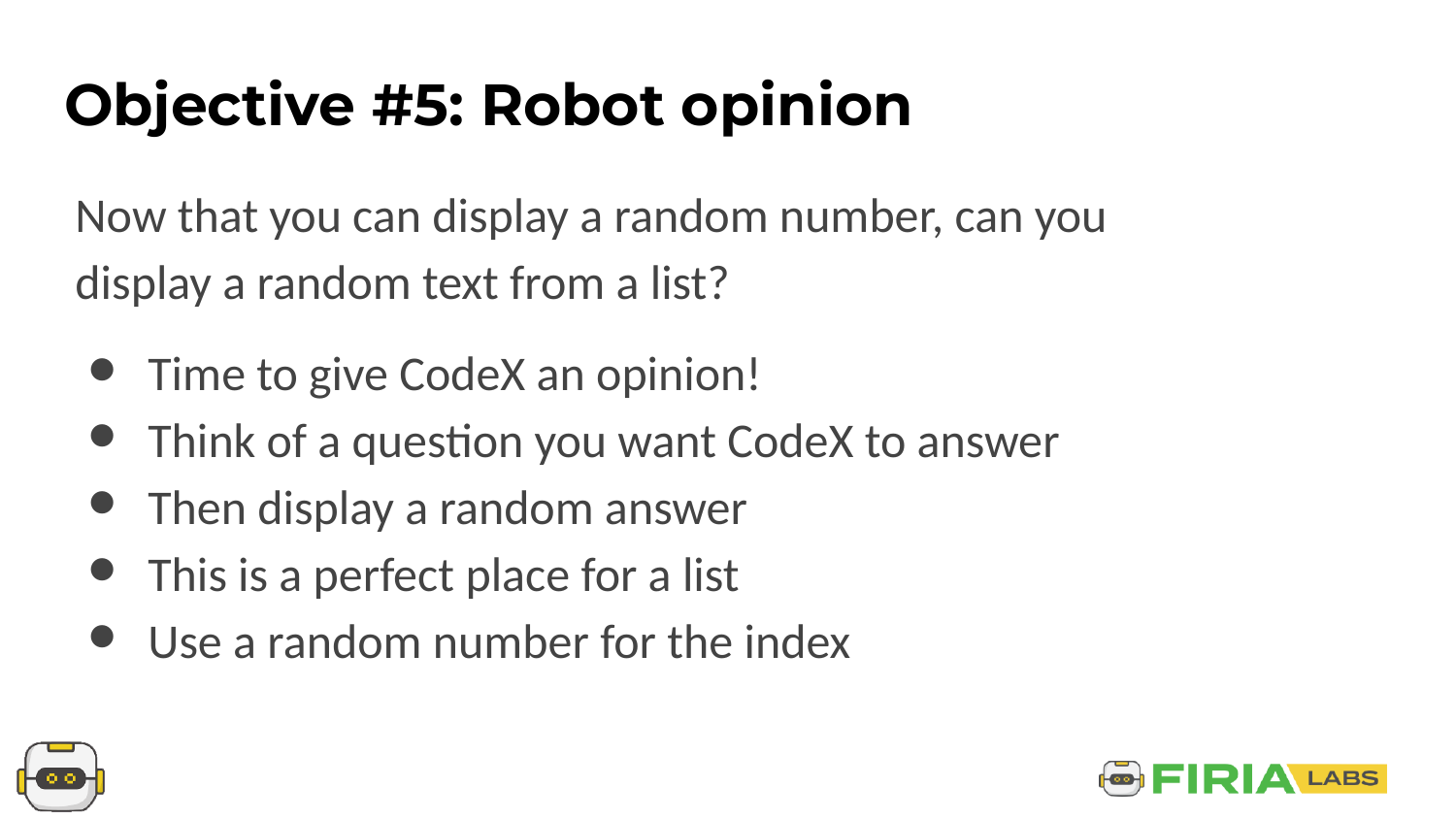

# Objective #5: Robot opinion
Now that you can display a random number, can you display a random text from a list?
Time to give CodeX an opinion!
Think of a question you want CodeX to answer
Then display a random answer
This is a perfect place for a list
Use a random number for the index